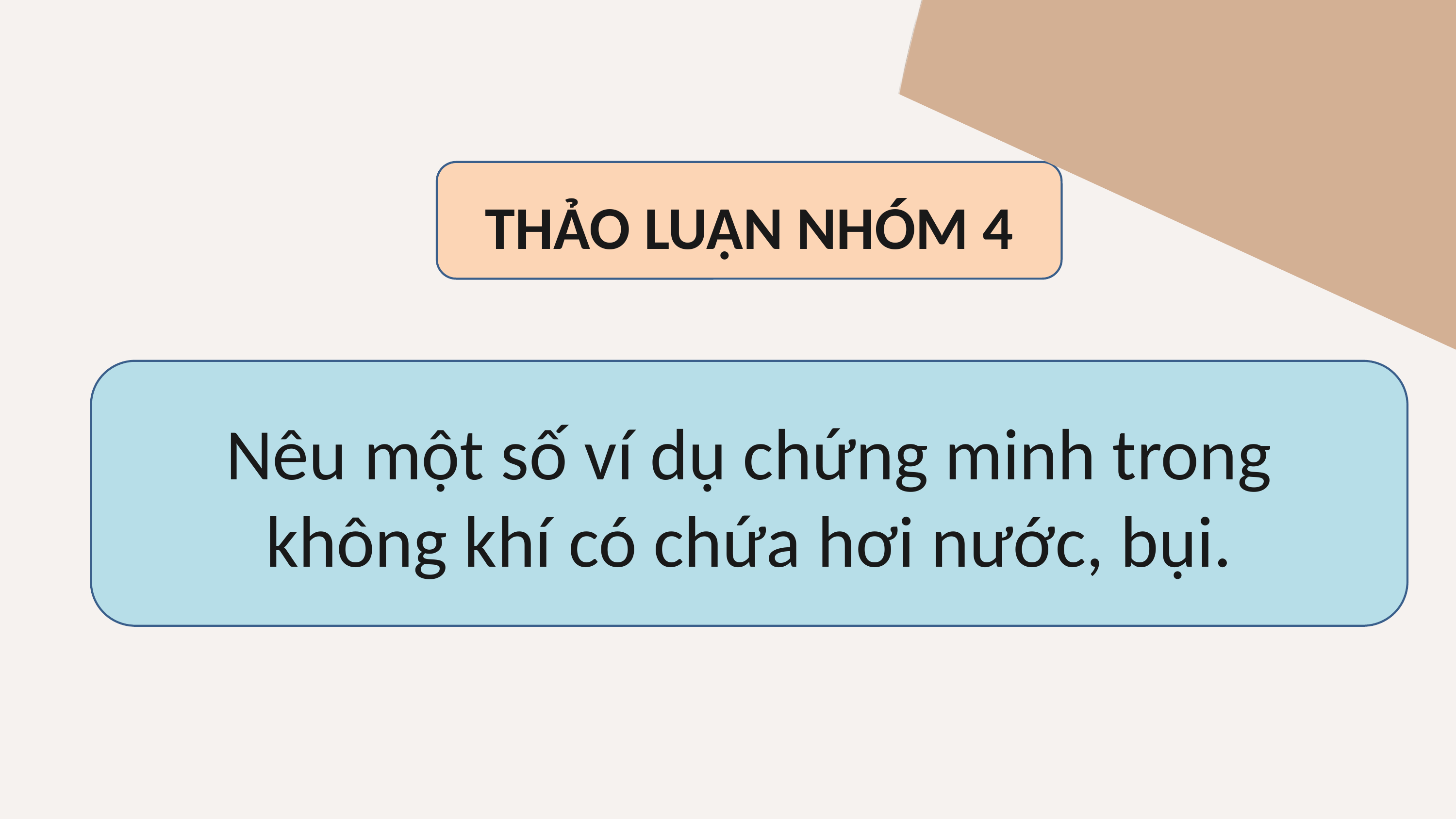

THẢO LUẬN NHÓM 4

Nêu một số ví dụ chứng minh trong không khí có chứa hơi nước, bụi.